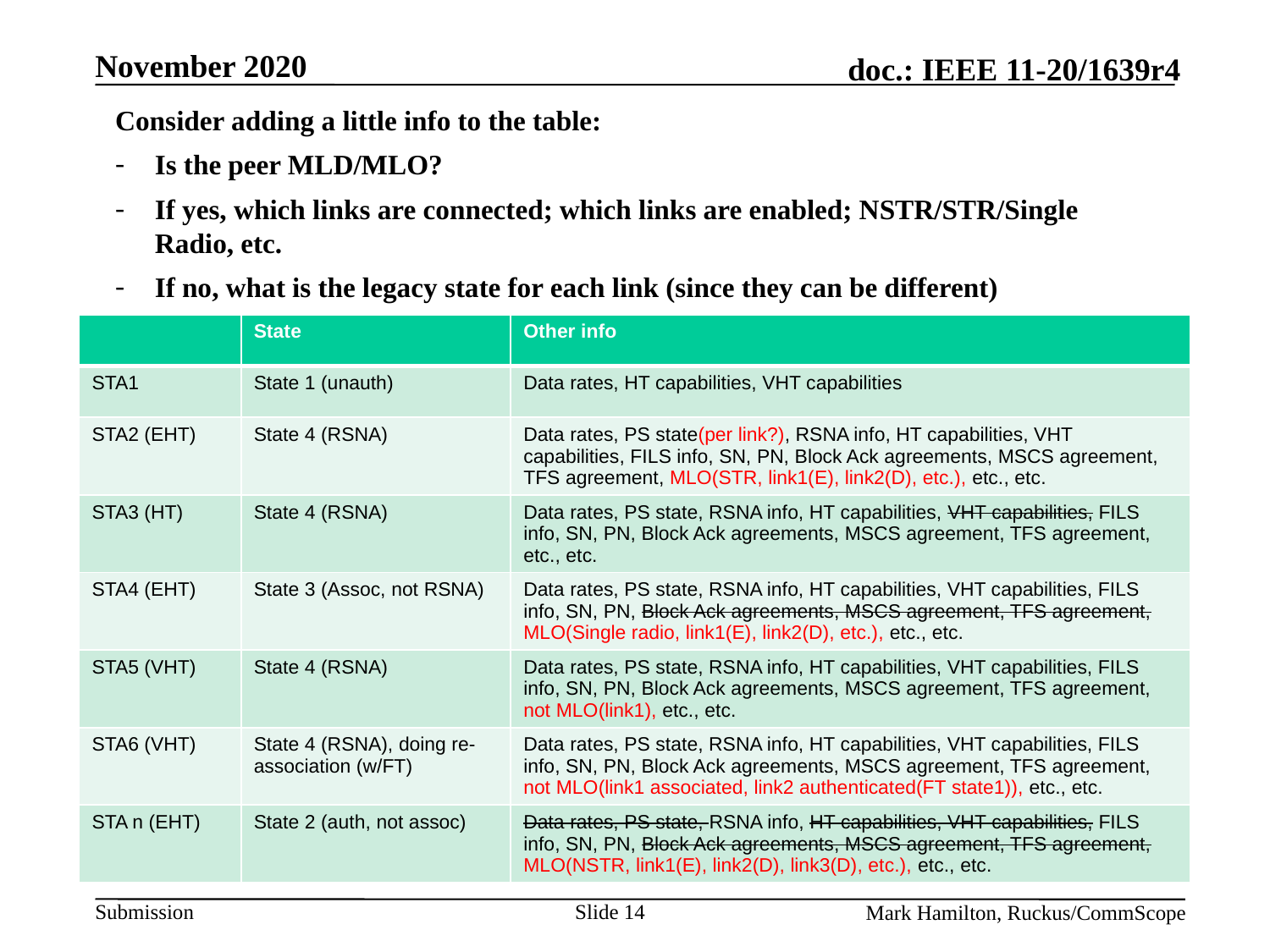

Consider adding a little info to the table:
Is the peer MLD/MLO?
If yes, which links are connected; which links are enabled; NSTR/STR/Single Radio, etc.
If no, what is the legacy state for each link (since they can be different)
|  | State | Other info |
| --- | --- | --- |
| STA1 | State 1 (unauth) | Data rates, HT capabilities, VHT capabilities |
| STA2 (EHT) | State 4 (RSNA) | Data rates, PS state(per link?), RSNA info, HT capabilities, VHT capabilities, FILS info, SN, PN, Block Ack agreements, MSCS agreement, TFS agreement, MLO(STR, link1(E), link2(D), etc.), etc., etc. |
| STA3 (HT) | State 4 (RSNA) | Data rates, PS state, RSNA info, HT capabilities, VHT capabilities, FILS info, SN, PN, Block Ack agreements, MSCS agreement, TFS agreement, etc., etc. |
| STA4 (EHT) | State 3 (Assoc, not RSNA) | Data rates, PS state, RSNA info, HT capabilities, VHT capabilities, FILS info, SN, PN, Block Ack agreements, MSCS agreement, TFS agreement, MLO(Single radio, link1(E), link2(D), etc.), etc., etc. |
| STA5 (VHT) | State 4 (RSNA) | Data rates, PS state, RSNA info, HT capabilities, VHT capabilities, FILS info, SN, PN, Block Ack agreements, MSCS agreement, TFS agreement, not MLO(link1), etc., etc. |
| STA6 (VHT) | State 4 (RSNA), doing re-association (w/FT) | Data rates, PS state, RSNA info, HT capabilities, VHT capabilities, FILS info, SN, PN, Block Ack agreements, MSCS agreement, TFS agreement, not MLO(link1 associated, link2 authenticated(FT state1)), etc., etc. |
| STA n (EHT) | State 2 (auth, not assoc) | Data rates, PS state, RSNA info, HT capabilities, VHT capabilities, FILS info, SN, PN, Block Ack agreements, MSCS agreement, TFS agreement, MLO(NSTR, link1(E), link2(D), link3(D), etc.), etc., etc. |
Slide 14
Mark Hamilton, Ruckus/CommScope